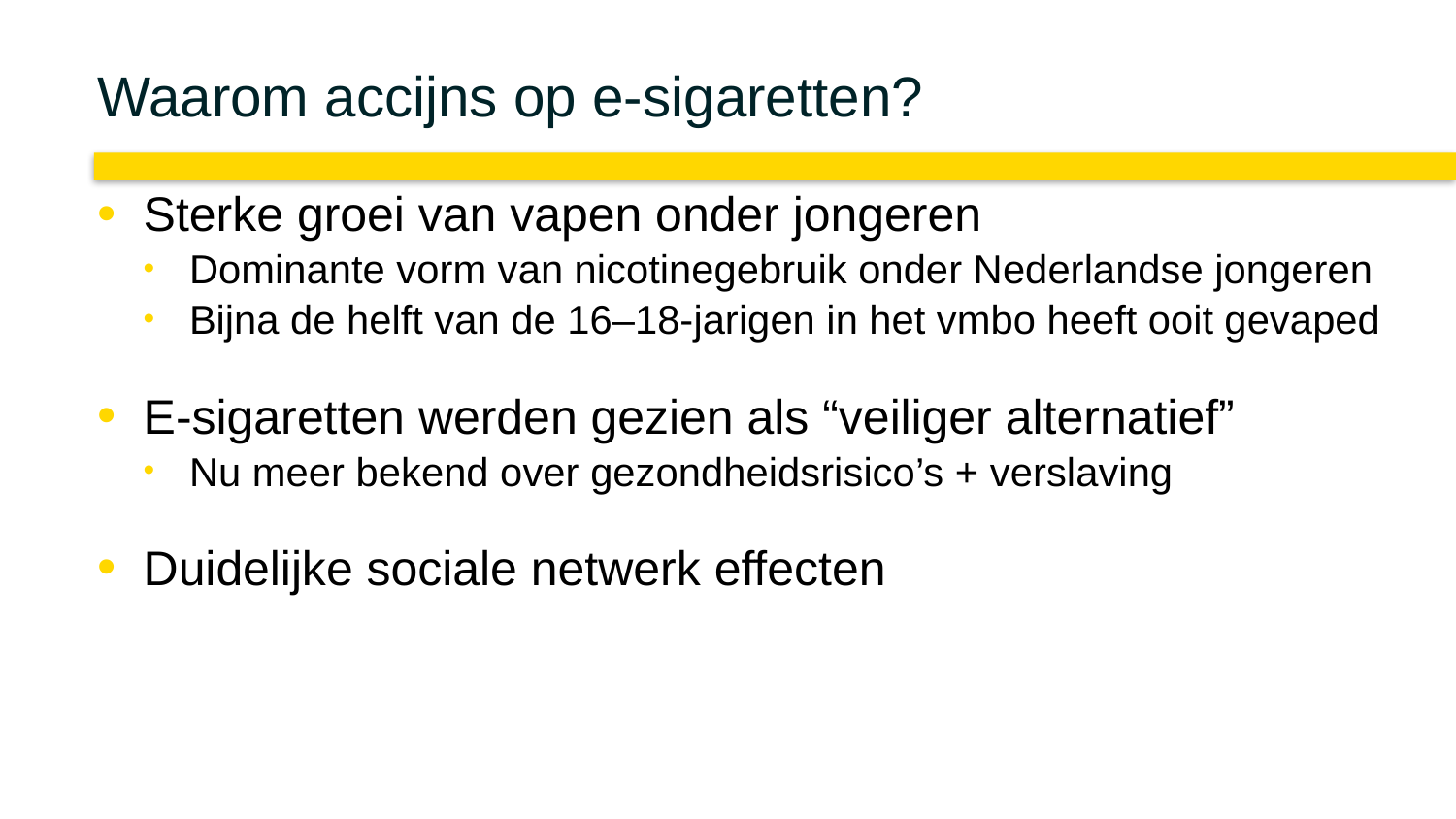

# Waarom accijns op e-sigaretten?
Sterke groei van vapen onder jongeren
Dominante vorm van nicotinegebruik onder Nederlandse jongeren
Bijna de helft van de 16–18-jarigen in het vmbo heeft ooit gevaped

E-sigaretten werden gezien als “veiliger alternatief”
Nu meer bekend over gezondheidsrisico’s + verslaving

Duidelijke sociale netwerk effecten